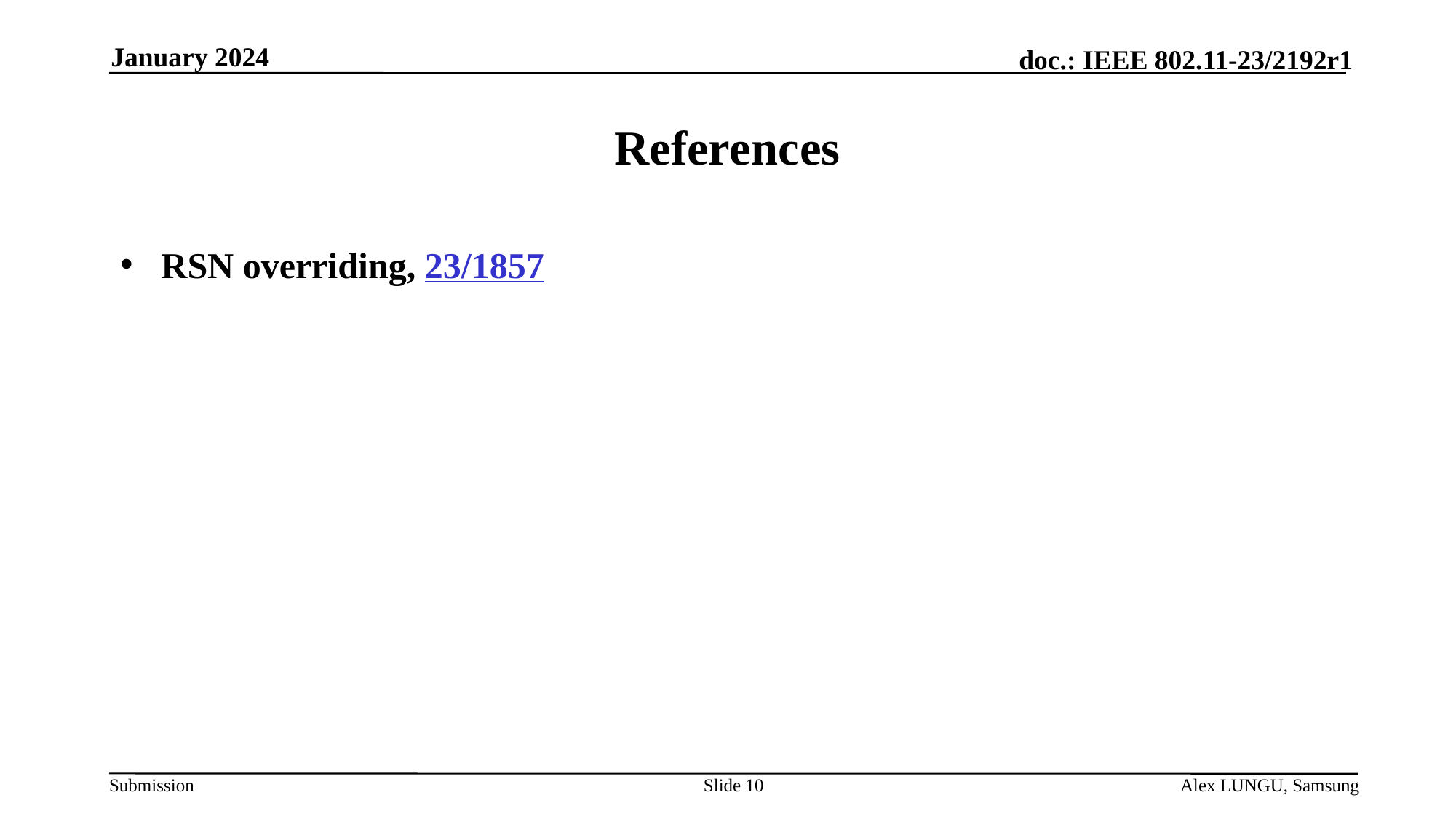

January 2024
# References
RSN overriding, 23/1857
Slide 10
Alex LUNGU, Samsung